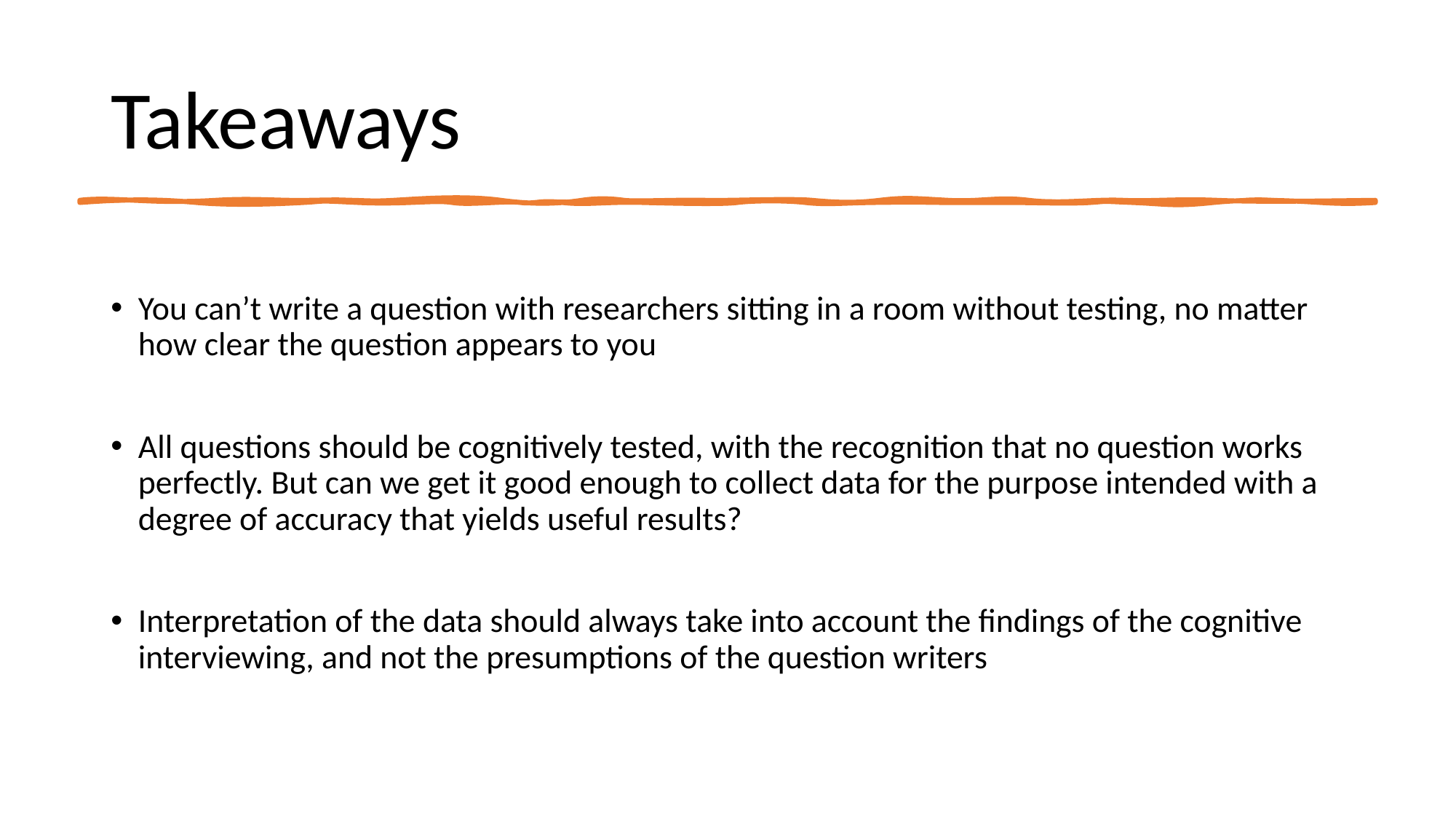

# Takeaways

You can’t write a question with researchers sitting in a room without testing, no matter how clear the question appears to you

All questions should be cognitively tested, with the recognition that no question works perfectly. But can we get it good enough to collect data for the purpose intended with a degree of accuracy that yields useful results?

Interpretation of the data should always take into account the findings of the cognitive interviewing, and not the presumptions of the question writers